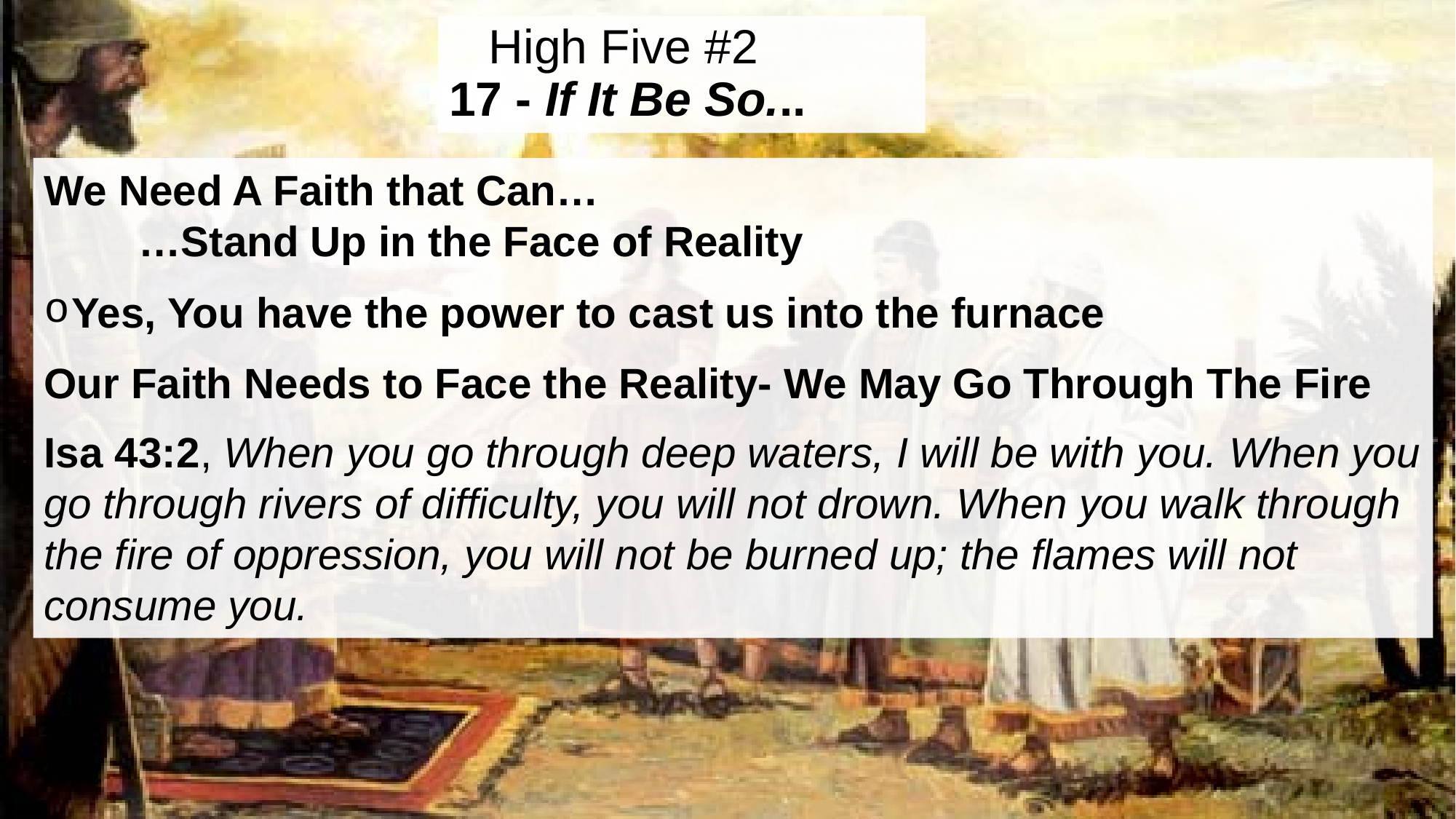

# High Five #2 17 - If It Be So...
We Need A Faith that Can…
        …Stand Up in the Face of Reality
Yes, You have the power to cast us into the furnace
Our Faith Needs to Face the Reality- We May Go Through The Fire
Isa 43:2, When you go through deep waters, I will be with you. When you go through rivers of difficulty, you will not drown. When you walk through the fire of oppression, you will not be burned up; the flames will not consume you.